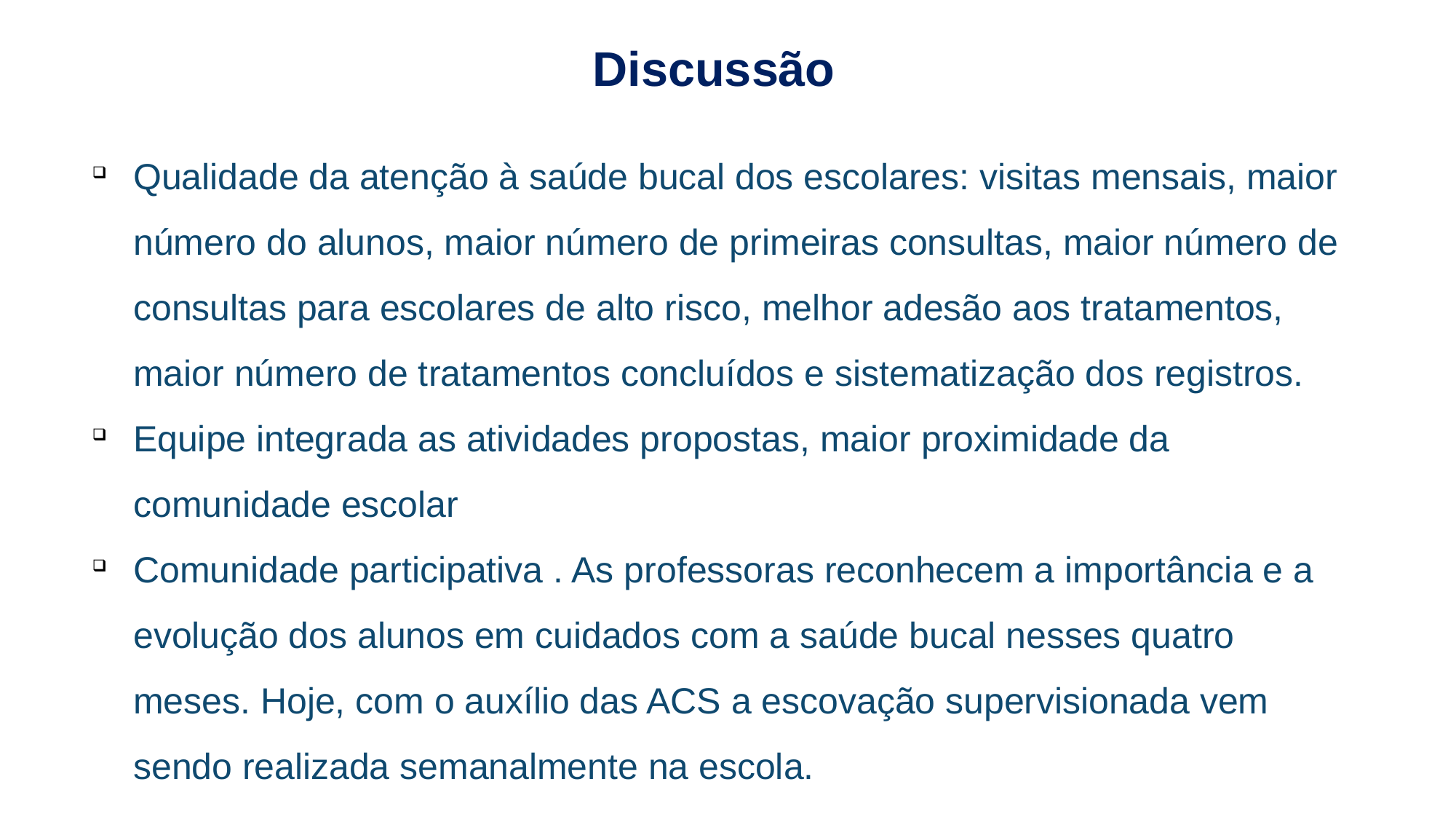

Discussão
Discussão
Qualidade da atenção à saúde bucal dos escolares: visitas mensais, maior número do alunos, maior número de primeiras consultas, maior número de consultas para escolares de alto risco, melhor adesão aos tratamentos, maior número de tratamentos concluídos e sistematização dos registros.
Equipe integrada as atividades propostas, maior proximidade da comunidade escolar
Comunidade participativa . As professoras reconhecem a importância e a evolução dos alunos em cuidados com a saúde bucal nesses quatro meses. Hoje, com o auxílio das ACS a escovação supervisionada vem sendo realizada semanalmente na escola.